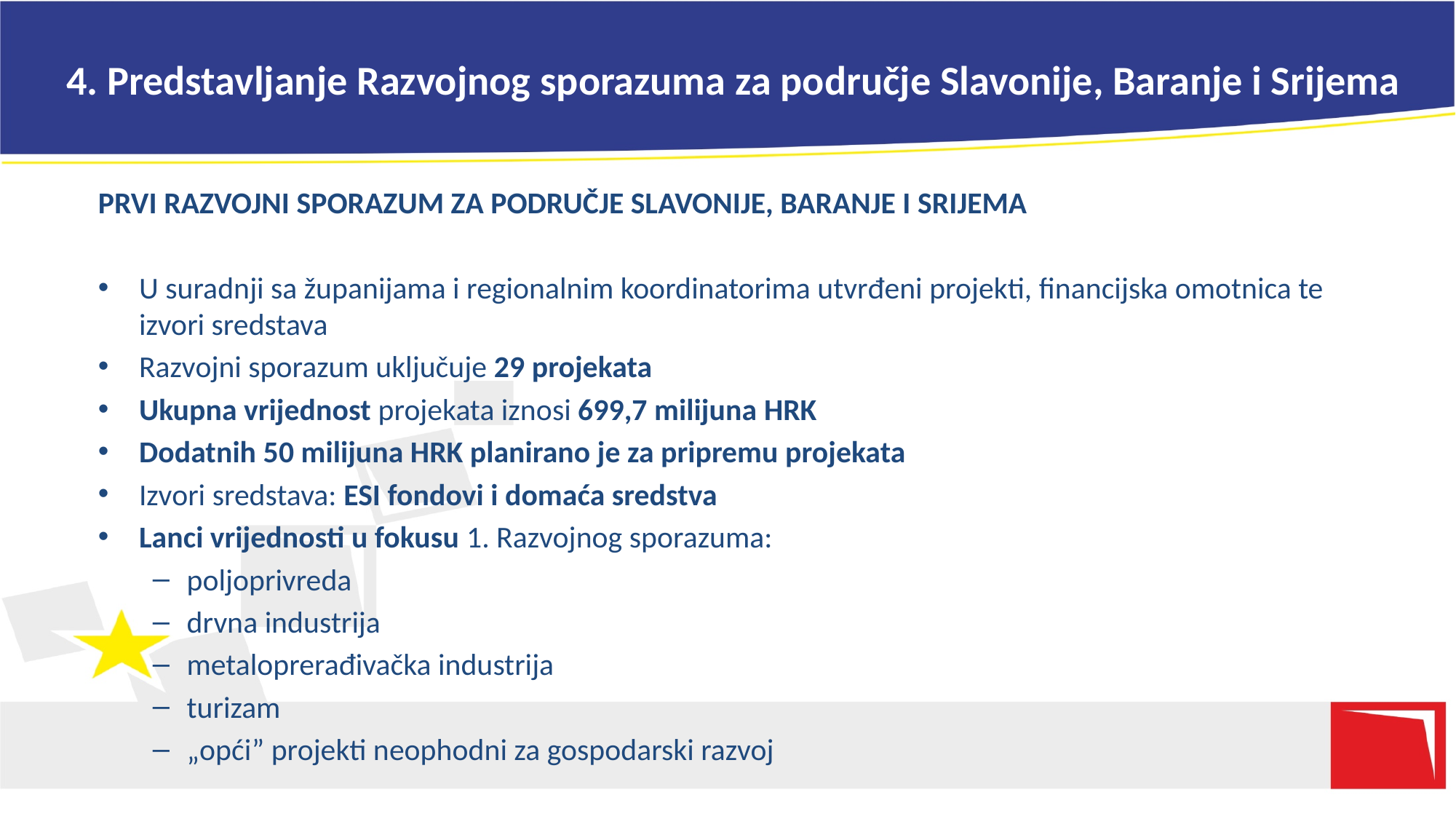

# 4. Predstavljanje Razvojnog sporazuma za područje Slavonije, Baranje i Srijema

PRVI RAZVOJNI SPORAZUM ZA PODRUČJE SLAVONIJE, BARANJE I SRIJEMA

U suradnji sa županijama i regionalnim koordinatorima utvrđeni projekti, financijska omotnica te izvori sredstava
Razvojni sporazum uključuje 29 projekata
Ukupna vrijednost projekata iznosi 699,7 milijuna HRK
Dodatnih 50 milijuna HRK planirano je za pripremu projekata
Izvori sredstava: ESI fondovi i domaća sredstva
Lanci vrijednosti u fokusu 1. Razvojnog sporazuma:
poljoprivreda
drvna industrija
metaloprerađivačka industrija
turizam
„opći” projekti neophodni za gospodarski razvoj